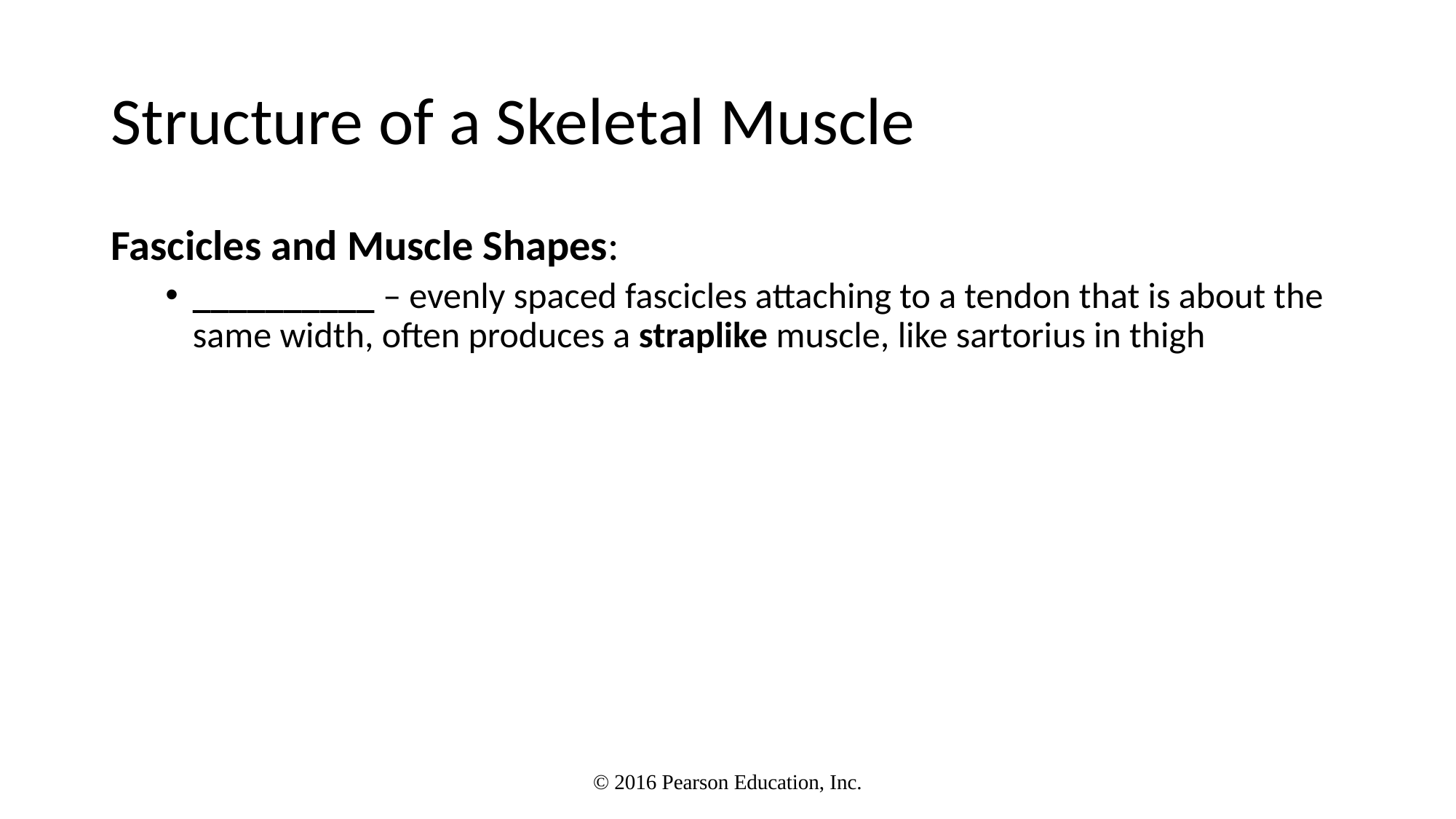

# Structure of a Skeletal Muscle
Fascicles and Muscle Shapes:
__________ – evenly spaced fascicles attaching to a tendon that is about the same width, often produces a straplike muscle, like sartorius in thigh
© 2016 Pearson Education, Inc.